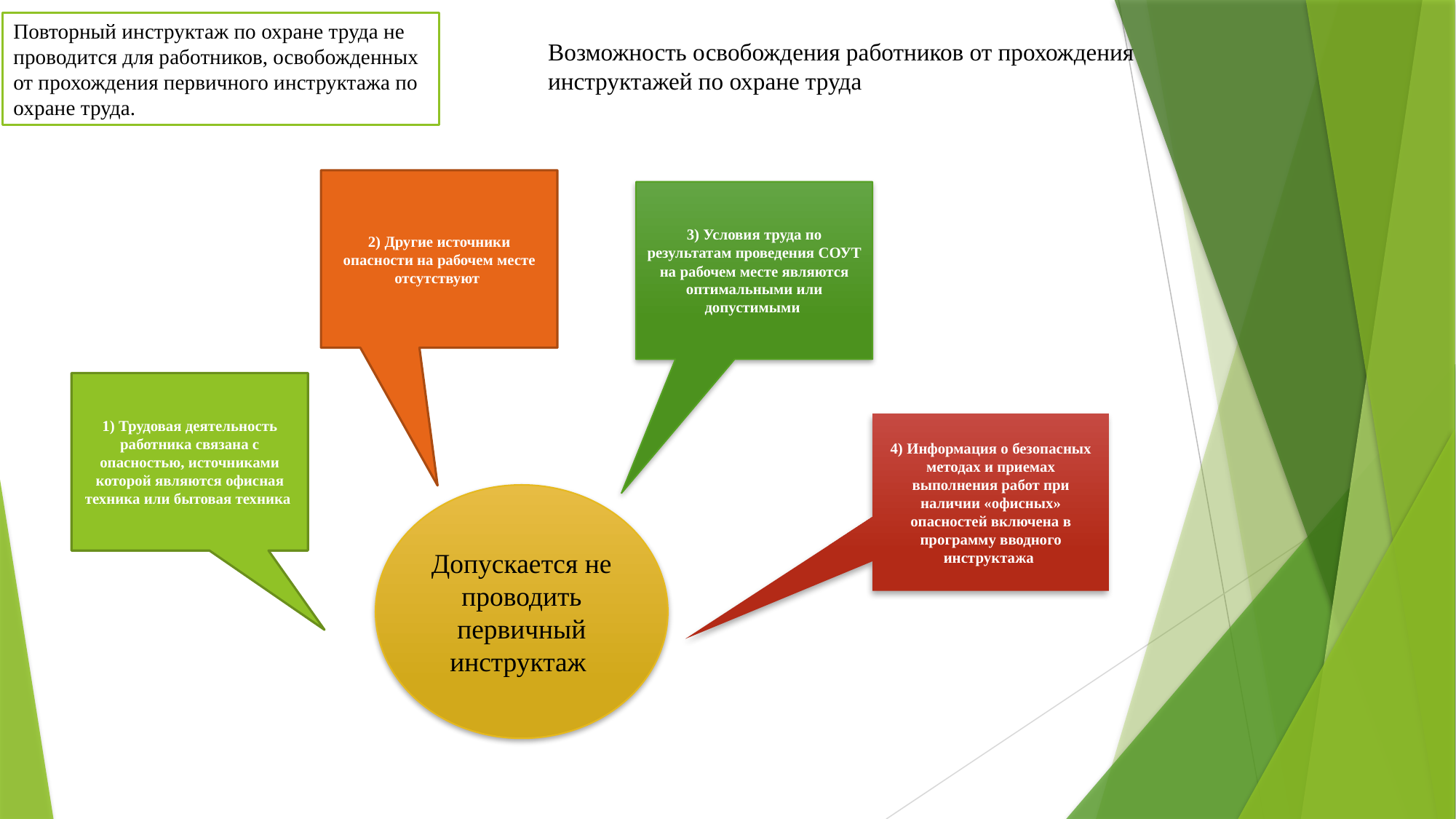

Повторный инструктаж по охране труда не проводится для работников, освобожденных от прохождения первичного инструктажа по охране труда.
Возможность освобождения работников от прохождения инструктажей по охране труда
2) Другие источники опасности на рабочем месте отсутствуют
3) Условия труда по результатам проведения СОУТ на рабочем месте являются оптимальными или допустимыми
1) Трудовая деятельность работника связана с опасностью, источниками которой являются офисная техника или бытовая техника
4) Информация о безопасных методах и приемах выполнения работ при наличии «офисных» опасностей включена в программу вводного инструктажа
Допускается не проводить первичный инструктаж